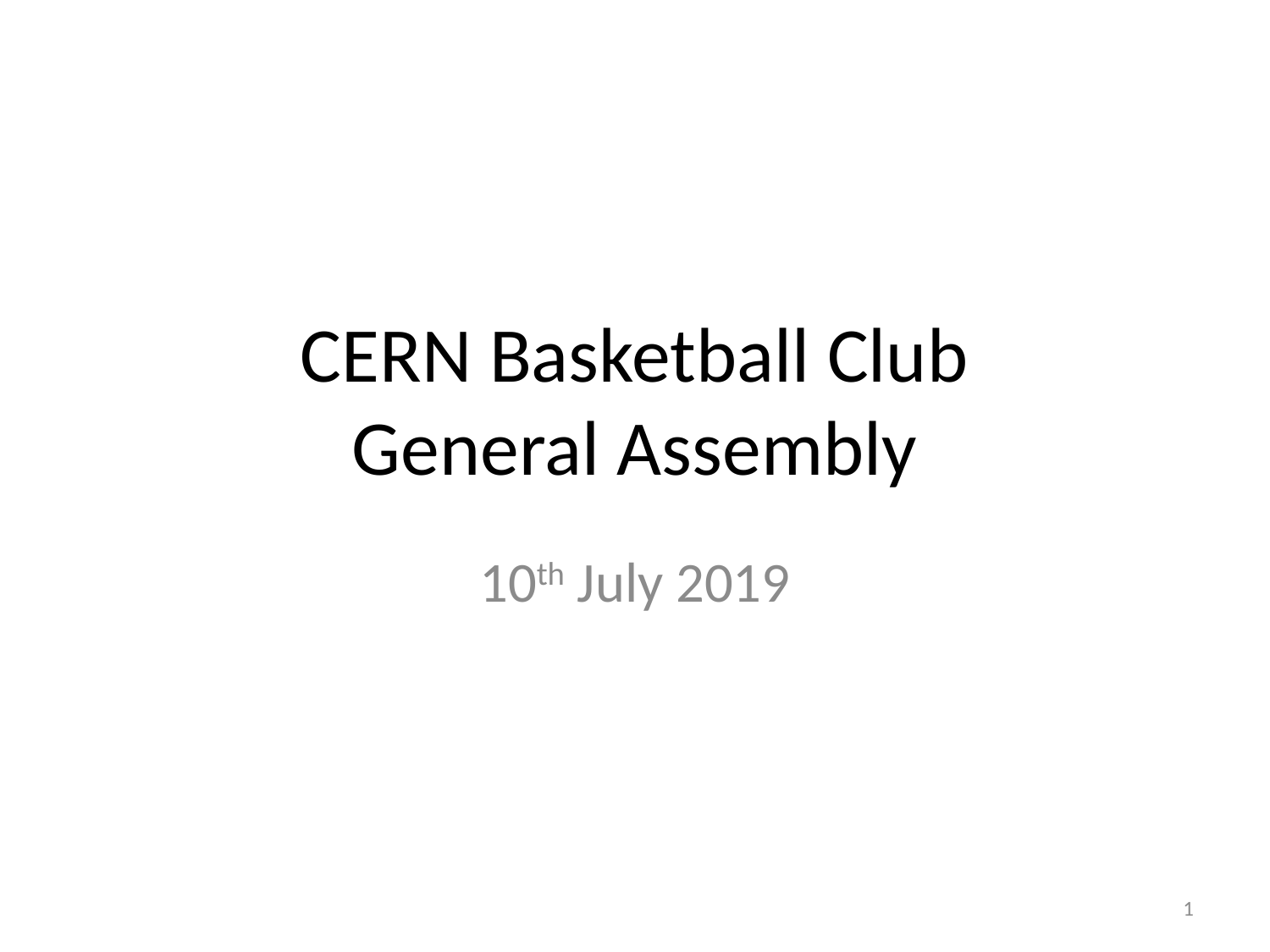

# CERN Basketball Club General Assembly
10th July 2019
1